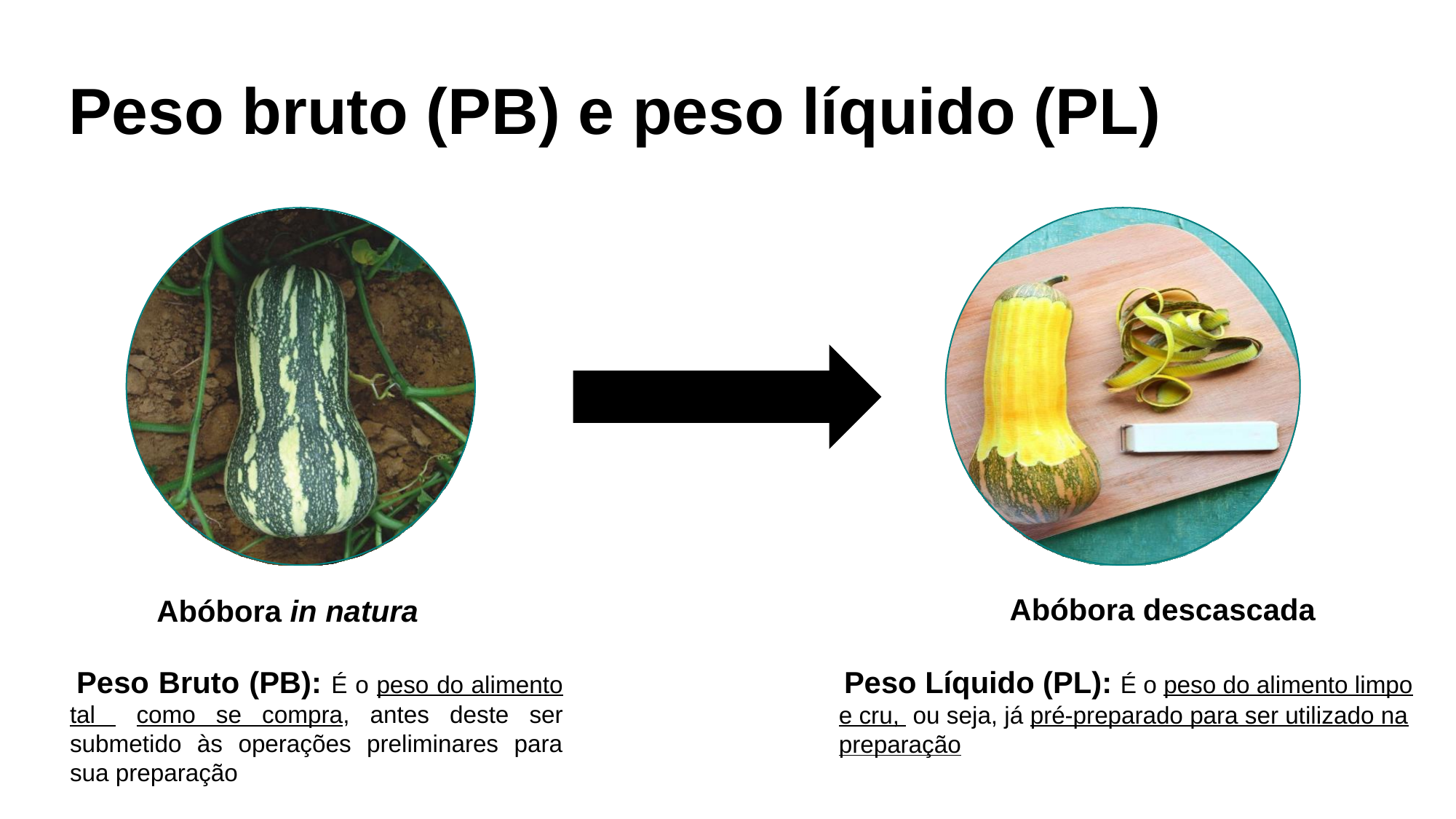

# Peso bruto (PB) e peso líquido (PL)

Abóbora descascada
Abóbora in natura
Peso Bruto (PB): É o peso do alimento tal  como se compra, antes deste ser submetido às operações preliminares para sua preparação
Peso Líquido (PL): É o peso do alimento limpo e cru,  ou seja, já pré-preparado para ser utilizado na preparação